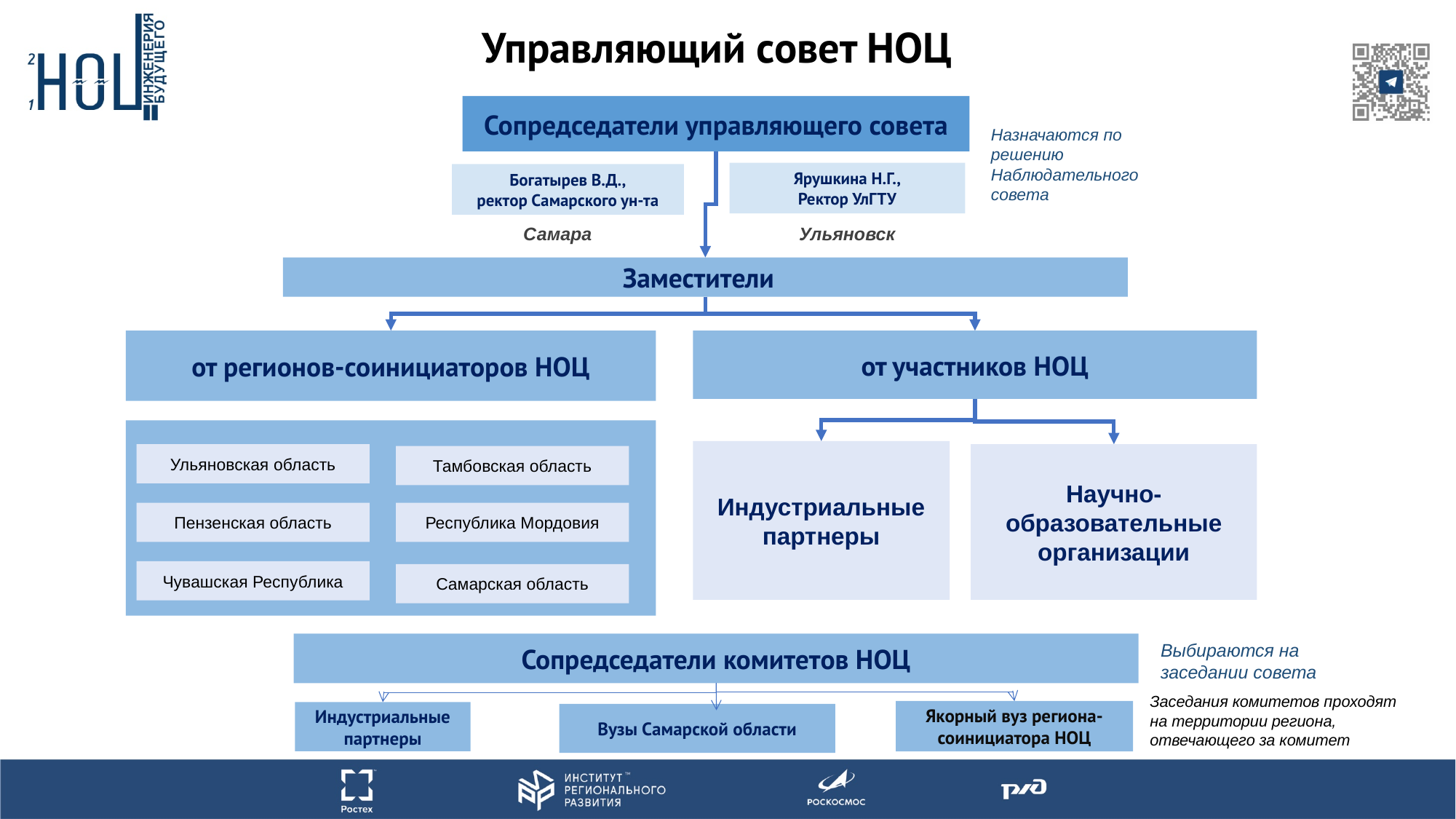

# Управляющий совет НОЦ

Сопредседатели управляющего совета
Назначаются по решению Наблюдательного совета
Ярушкина Н.Г.,
Ректор УлГТУ
Богатырев В.Д.,
ректор Самарского ун-та
Самара
Ульяновск
Самара
Заместители
от регионов-соинициаторов НОЦ
от участников НОЦ

Индустриальные партнеры
Научно-образовательные организации
Ульяновская область
Тамбовская область
Пензенская область
Республика Мордовия
Чувашская Республика
Самарская область
Выбираются на заседании совета
Сопредседатели комитетов НОЦ
Заседания комитетов проходят
на территории региона, отвечающего за комитет
Якорный вуз региона-соинициатора НОЦ
Индустриальные партнеры
Вузы Самарской области